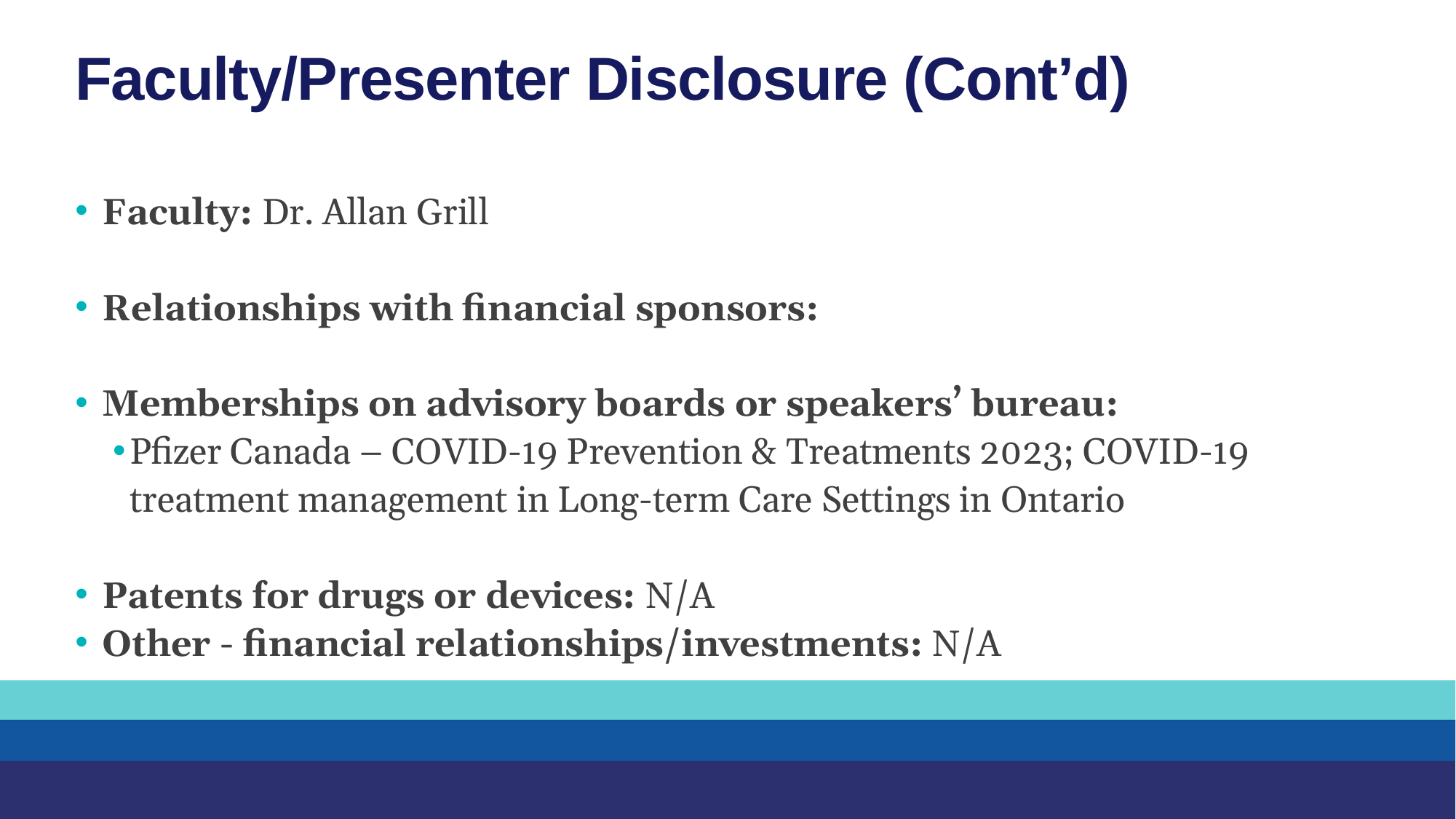

# Faculty/Presenter Disclosure (Cont’d)
Faculty: Dr. Allan Grill

Relationships with financial sponsors:

Memberships on advisory boards or speakers’ bureau:
Pfizer Canada – COVID-19 Prevention & Treatments 2023; COVID-19 treatment management in Long-term Care Settings in Ontario

Patents for drugs or devices: N/A
Other - financial relationships/investments: N/A